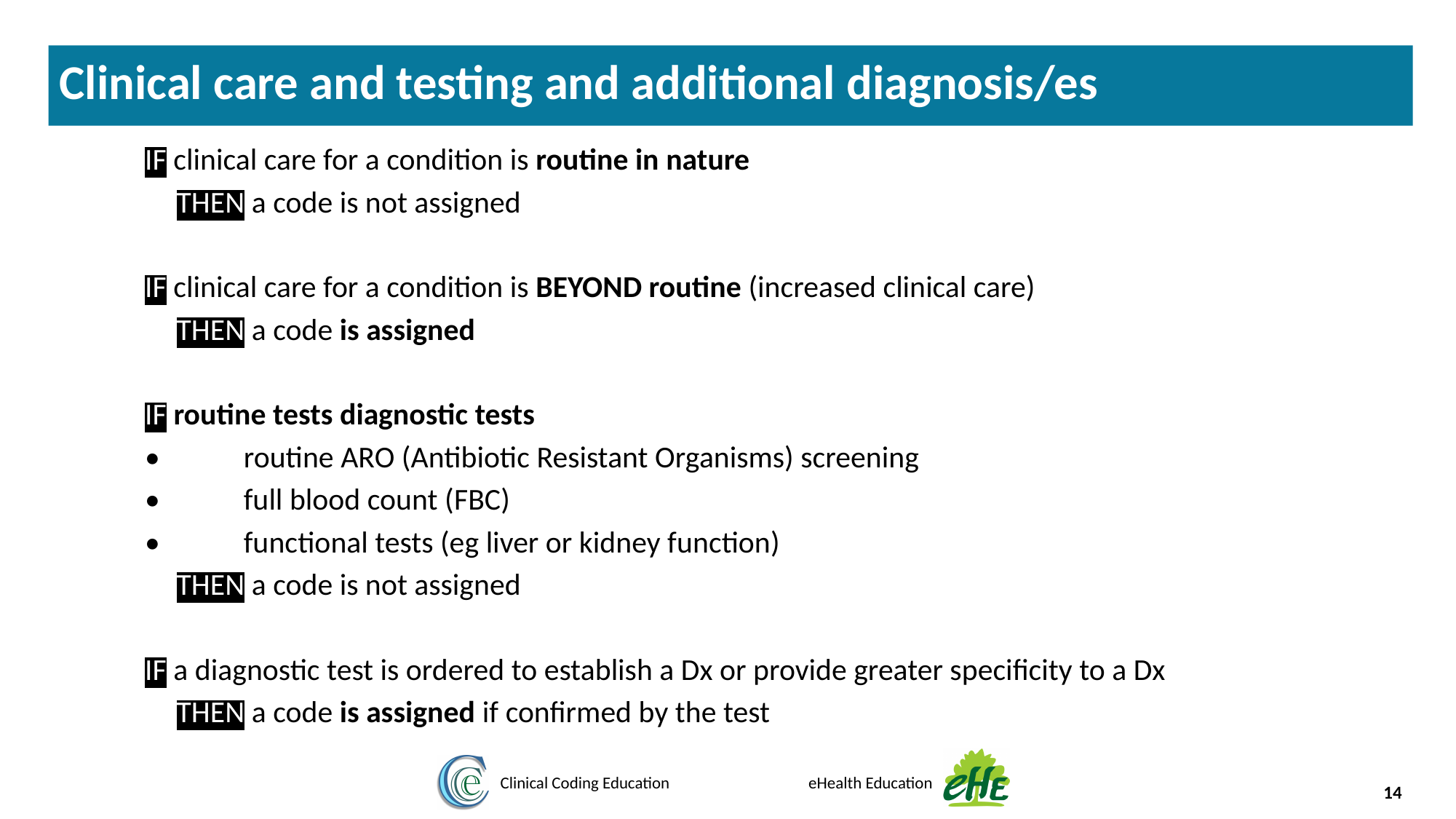

Clinical care and testing and additional diagnosis/es

IF clinical care for a condition is routine in nature
THEN a code is not assigned

IF clinical care for a condition is BEYOND routine (increased clinical care)
THEN a code is assigned

IF routine tests diagnostic tests
•	routine ARO (Antibiotic Resistant Organisms) screening
•	full blood count (FBC)
•	functional tests (eg liver or kidney function)
THEN a code is not assigned

IF a diagnostic test is ordered to establish a Dx or provide greater specificity to a Dx
THEN a code is assigned if confirmed by the test
14